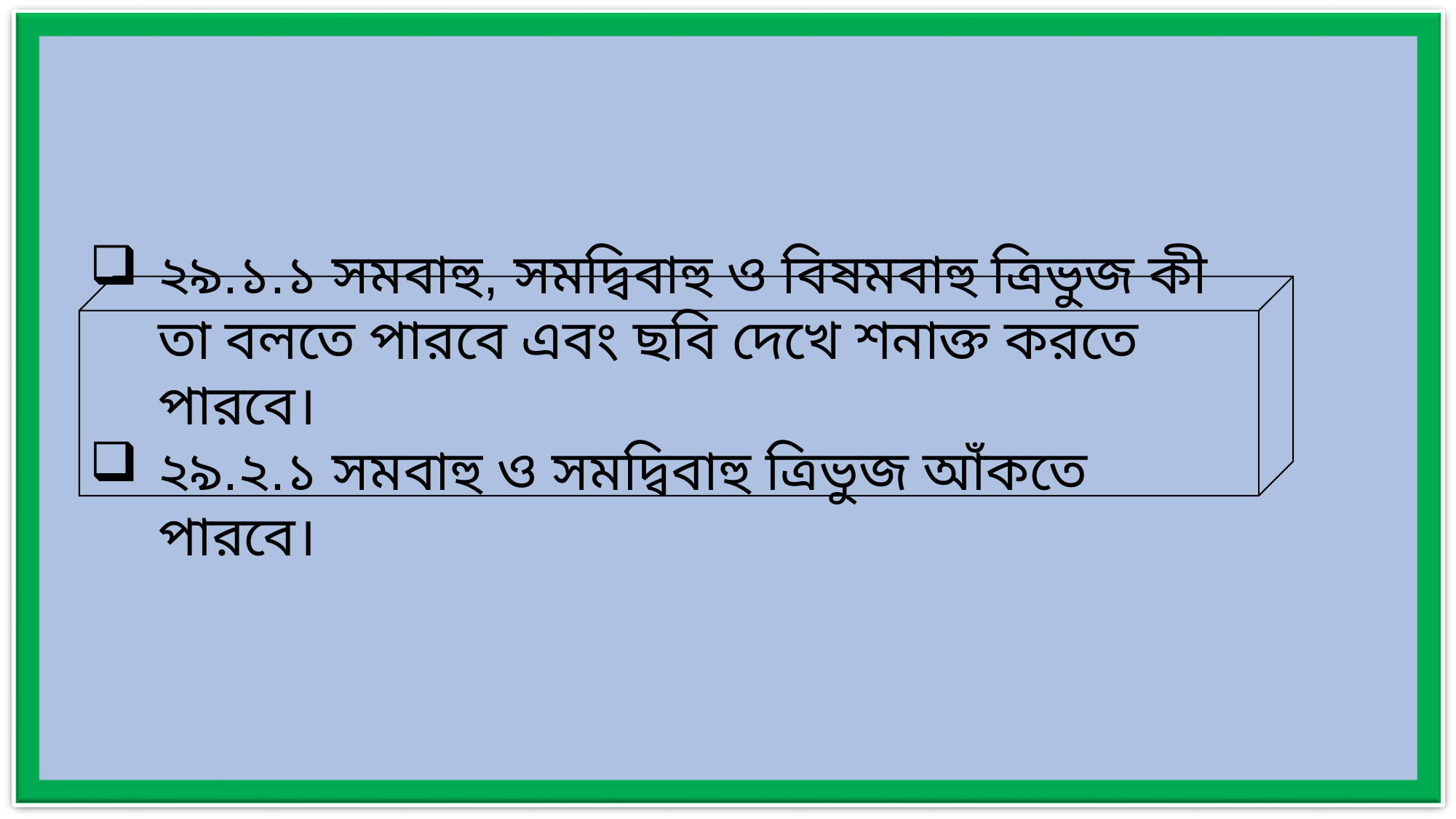

২৯.১.১ সমবাহু, সমদ্বিবাহু ও বিষমবাহু ত্রিভুজ কী তা বলতে পারবে এবং ছবি দেখে শনাক্ত করতে পারবে।
২৯.২.১ সমবাহু ও সমদ্বিবাহু ত্রিভুজ আঁকতে পারবে।